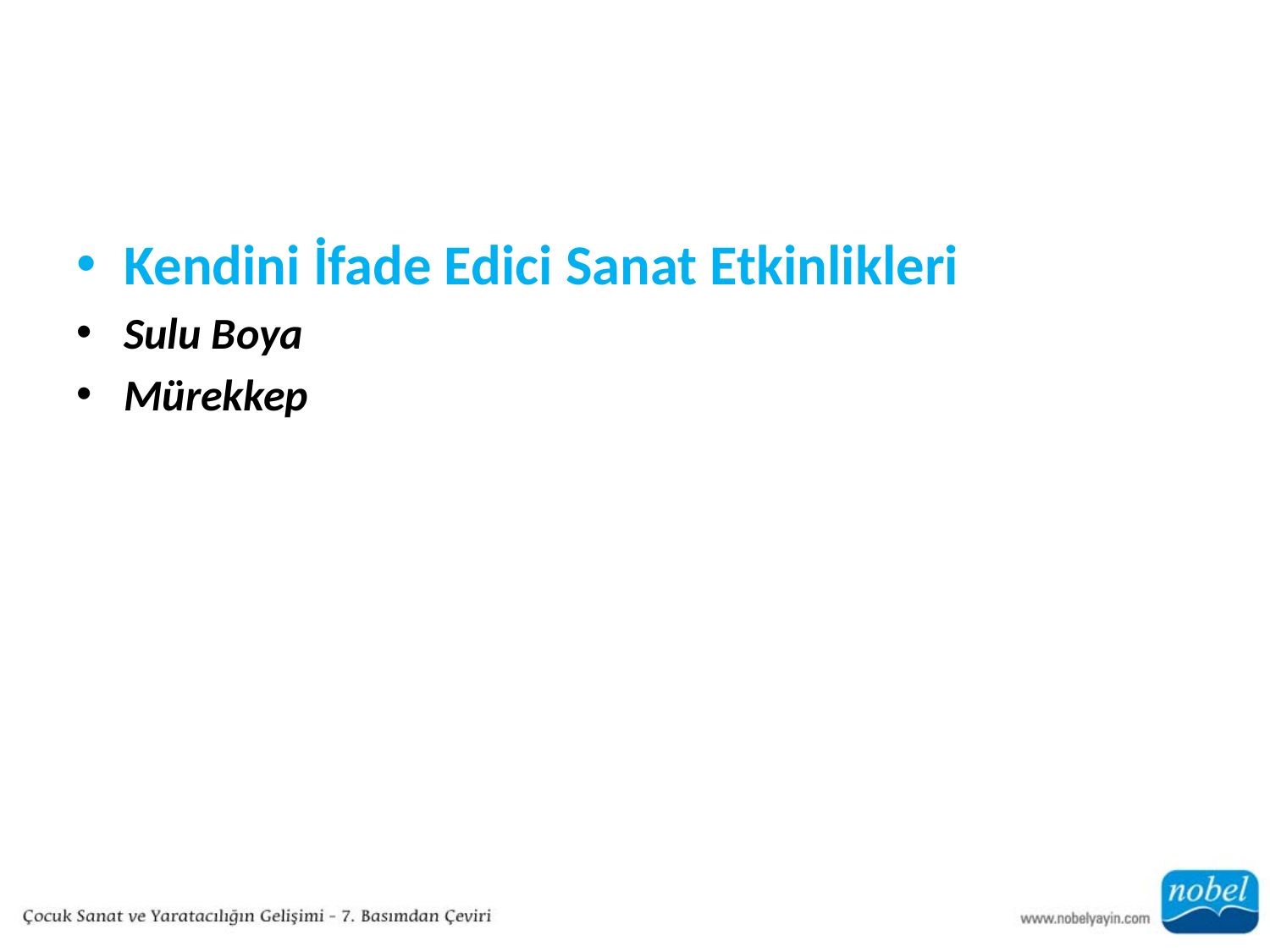

#
Kendini İfade Edici Sanat Etkinlikleri
Sulu Boya
Mürekkep